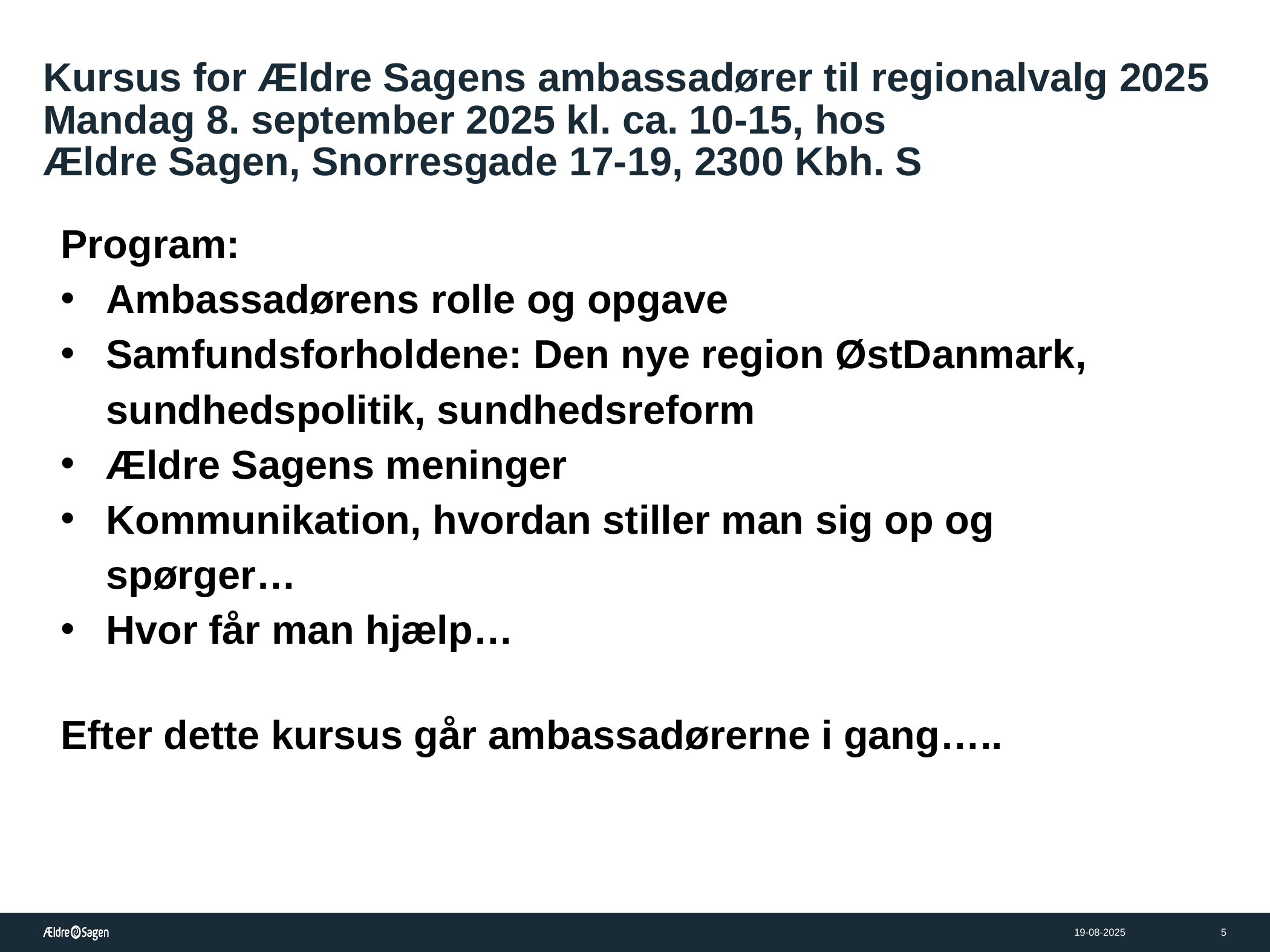

# Kursus for Ældre Sagens ambassadører til regionalvalg 2025 Mandag 8. september 2025 kl. ca. 10-15, hos Ældre Sagen, Snorresgade 17-19, 2300 Kbh. S
Program:
Ambassadørens rolle og opgave
Samfundsforholdene: Den nye region ØstDanmark, sundhedspolitik, sundhedsreform
Ældre Sagens meninger
Kommunikation, hvordan stiller man sig op og spørger…
Hvor får man hjælp…

Efter dette kursus går ambassadørerne i gang…..

19-08-2025
5